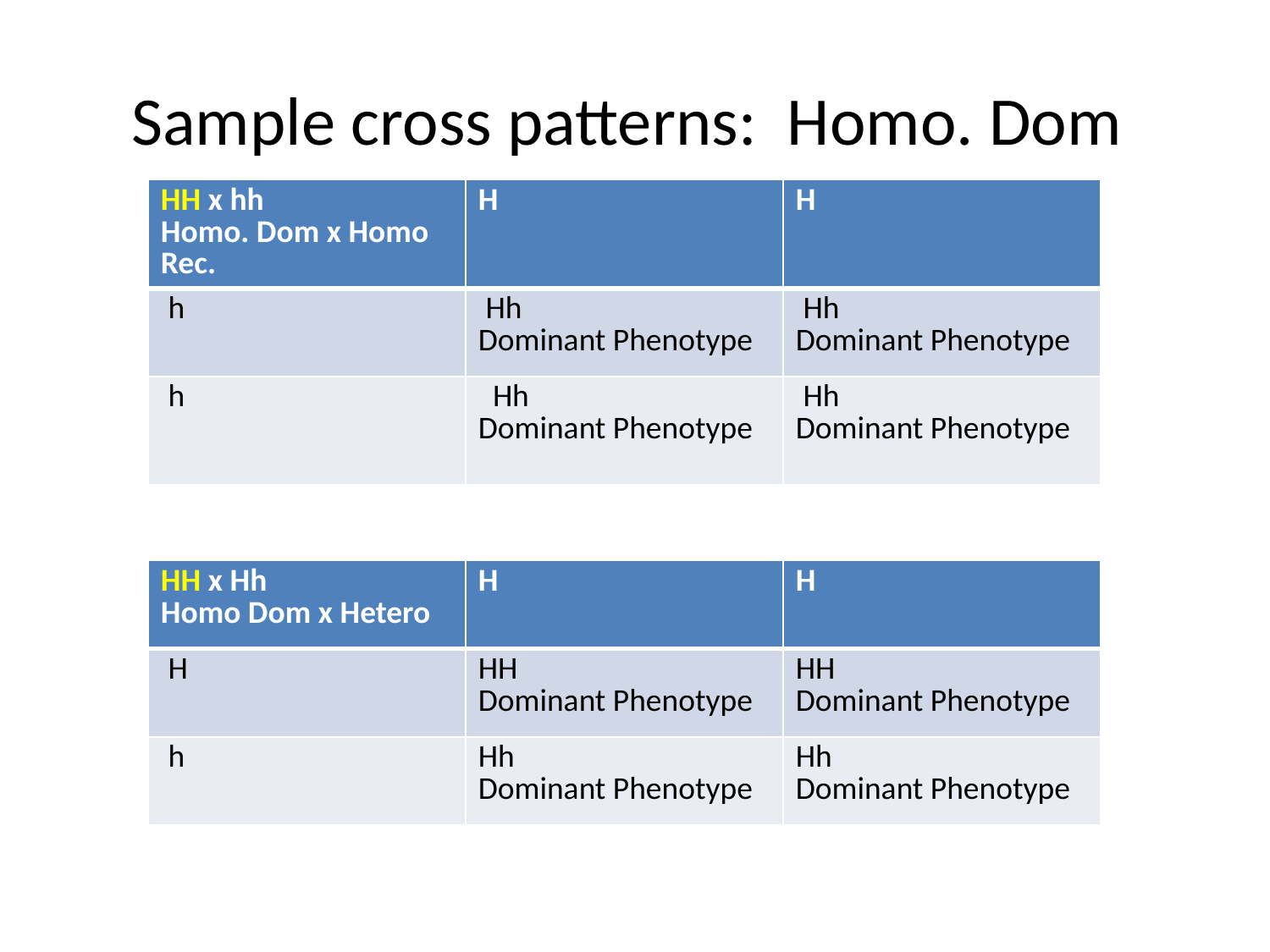

# Sample cross patterns:  Homo. Dom
| HH x hh Homo. Dom x Homo Rec. | H | H |
| --- | --- | --- |
| h | Hh Dominant Phenotype | Hh Dominant Phenotype |
| h | Hh Dominant Phenotype | Hh Dominant Phenotype |

| HH x Hh Homo Dom x Hetero | H | H |
| --- | --- | --- |
| H | HH Dominant Phenotype | HH Dominant Phenotype |
| h | Hh Dominant Phenotype | Hh Dominant Phenotype |